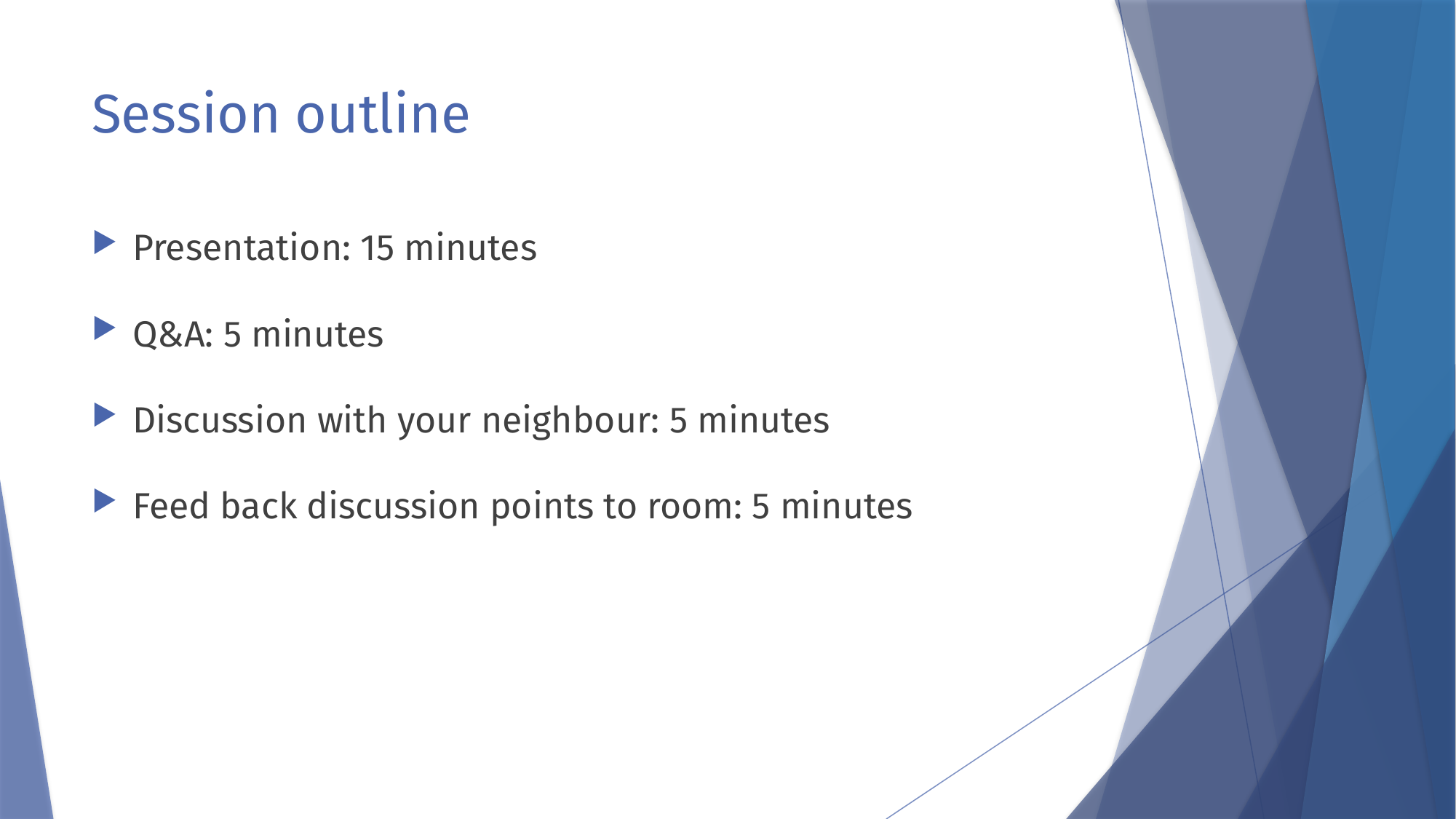

# Session outline
Presentation: 15 minutes
Q&A: 5 minutes
Discussion with your neighbour: 5 minutes
Feed back discussion points to room: 5 minutes